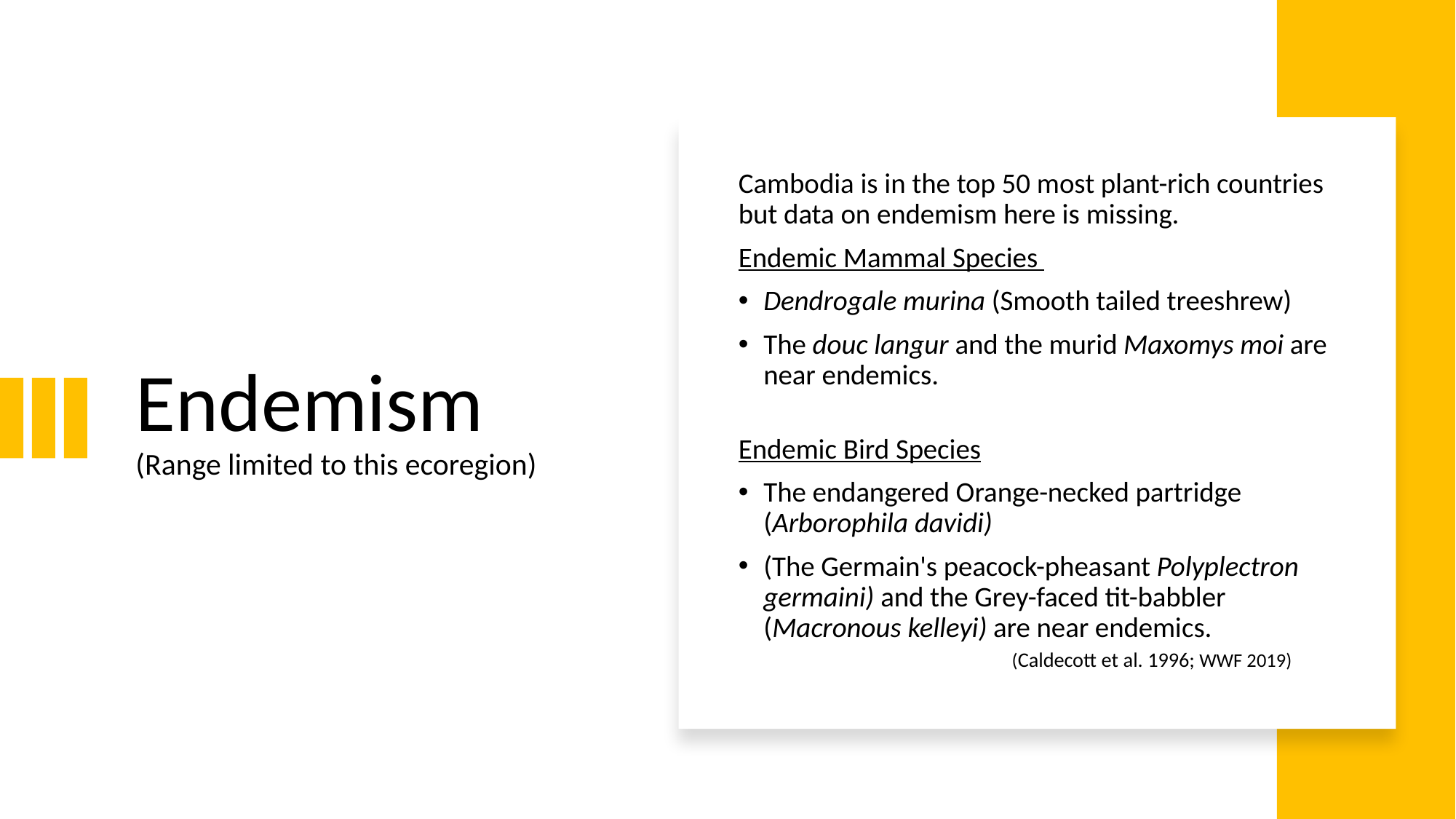

# Endemism (Range limited to this ecoregion)
Cambodia is in the top 50 most plant-rich countries but data on endemism here is missing.
Endemic Mammal Species
Dendrogale murina (Smooth tailed treeshrew)
The douc langur and the murid Maxomys moi are near endemics.
Endemic Bird Species
The endangered Orange-necked partridge (Arborophila davidi)
(The Germain's peacock-pheasant Polyplectron germaini) and the Grey-faced tit-babbler (Macronous kelleyi) are near endemics.
                                       (Caldecott et al. 1996; WWF 2019)